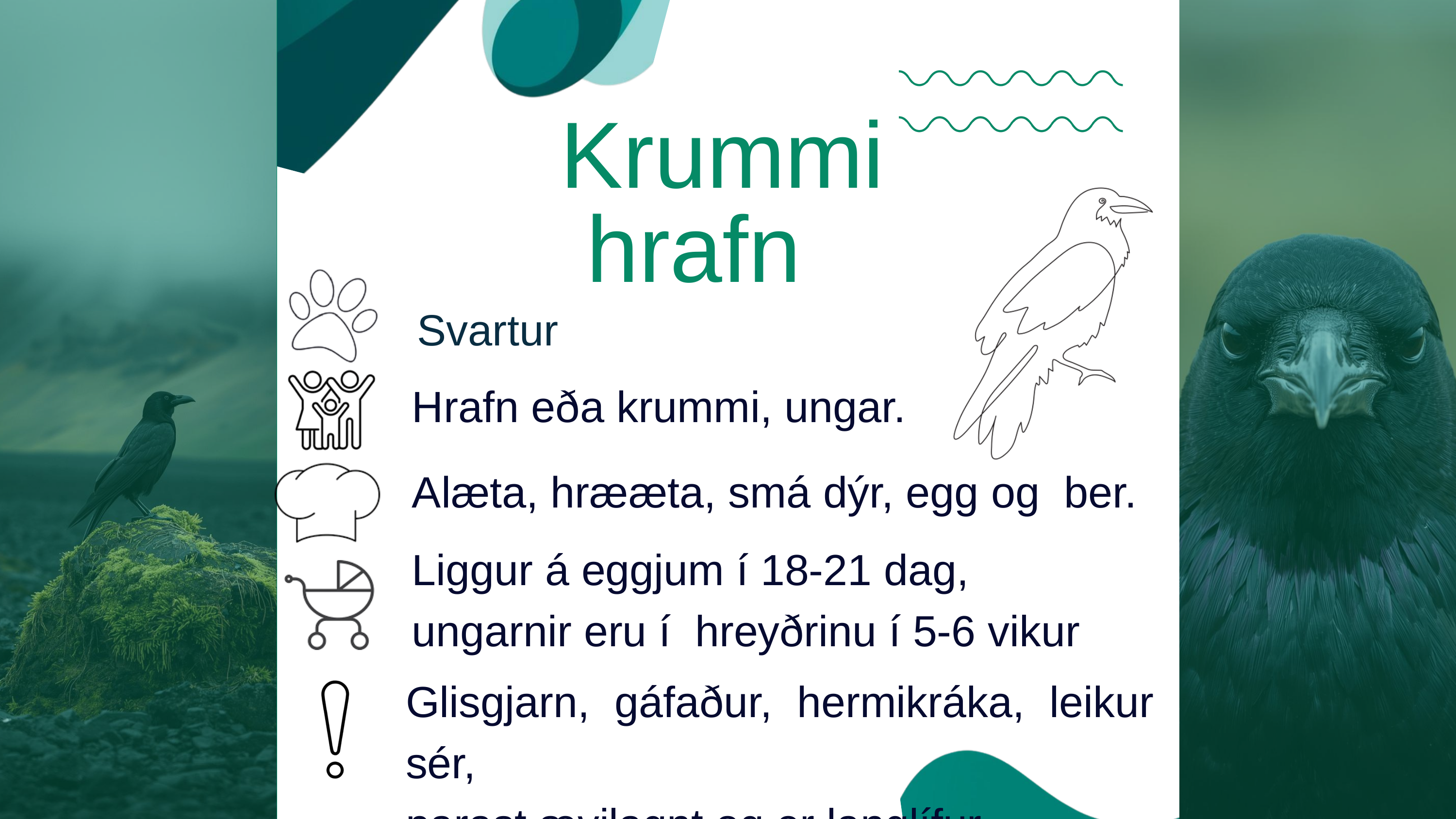

Krummi
 hrafn

Svartur

Hrafn eða krummi, ungar.

Alæta, hrææta, smá dýr, egg og  ber.
Liggur á eggjum í 18-21 dag,
ungarnir eru í  hreyðrinu í 5-6 vikur

Glisgjarn, gáfaður, hermikráka, leikur sér,
parast ævilagnt og er langlífur.